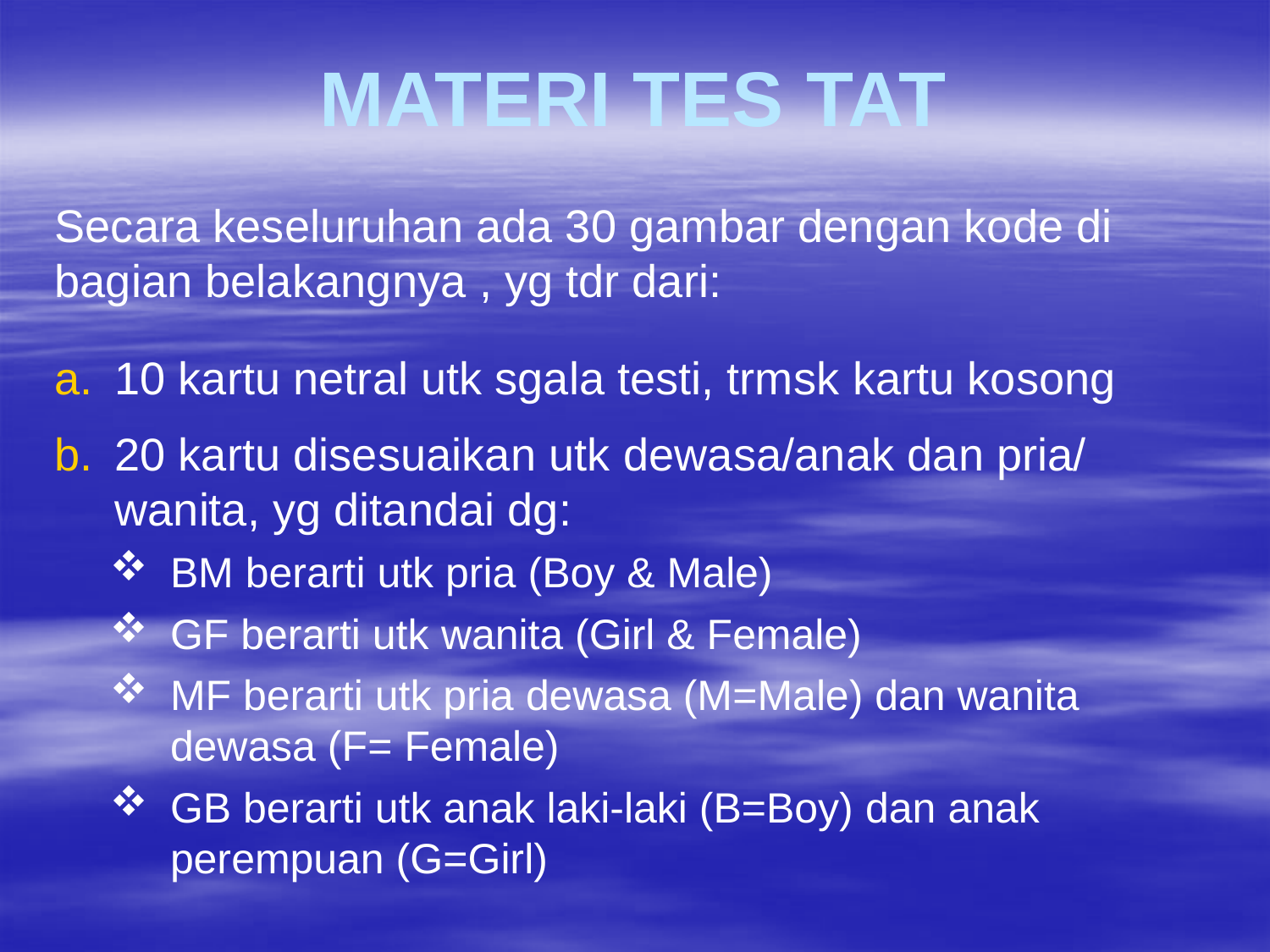

# MATERI TES TAT
Secara keseluruhan ada 30 gambar dengan kode di bagian belakangnya , yg tdr dari:
10 kartu netral utk sgala testi, trmsk kartu kosong
20 kartu disesuaikan utk dewasa/anak dan pria/ wanita, yg ditandai dg:
BM berarti utk pria (Boy & Male)
GF berarti utk wanita (Girl & Female)
MF berarti utk pria dewasa (M=Male) dan wanita dewasa (F= Female)
GB berarti utk anak laki-laki (B=Boy) dan anak perempuan (G=Girl)